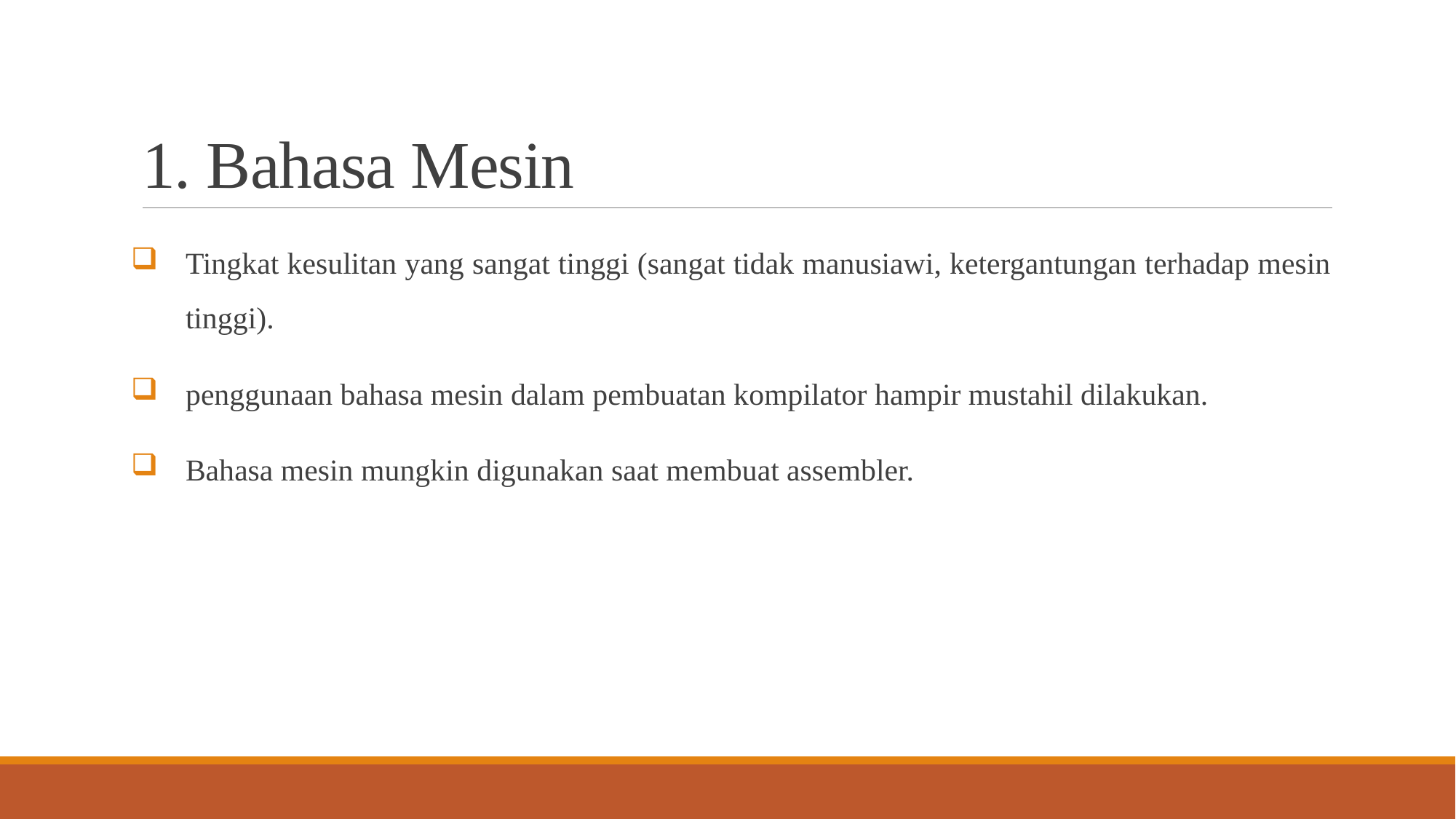

# 1. Bahasa Mesin
Tingkat kesulitan yang sangat tinggi (sangat tidak manusiawi, ketergantungan terhadap mesin tinggi).
penggunaan bahasa mesin dalam pembuatan kompilator hampir mustahil dilakukan.
Bahasa mesin mungkin digunakan saat membuat assembler.